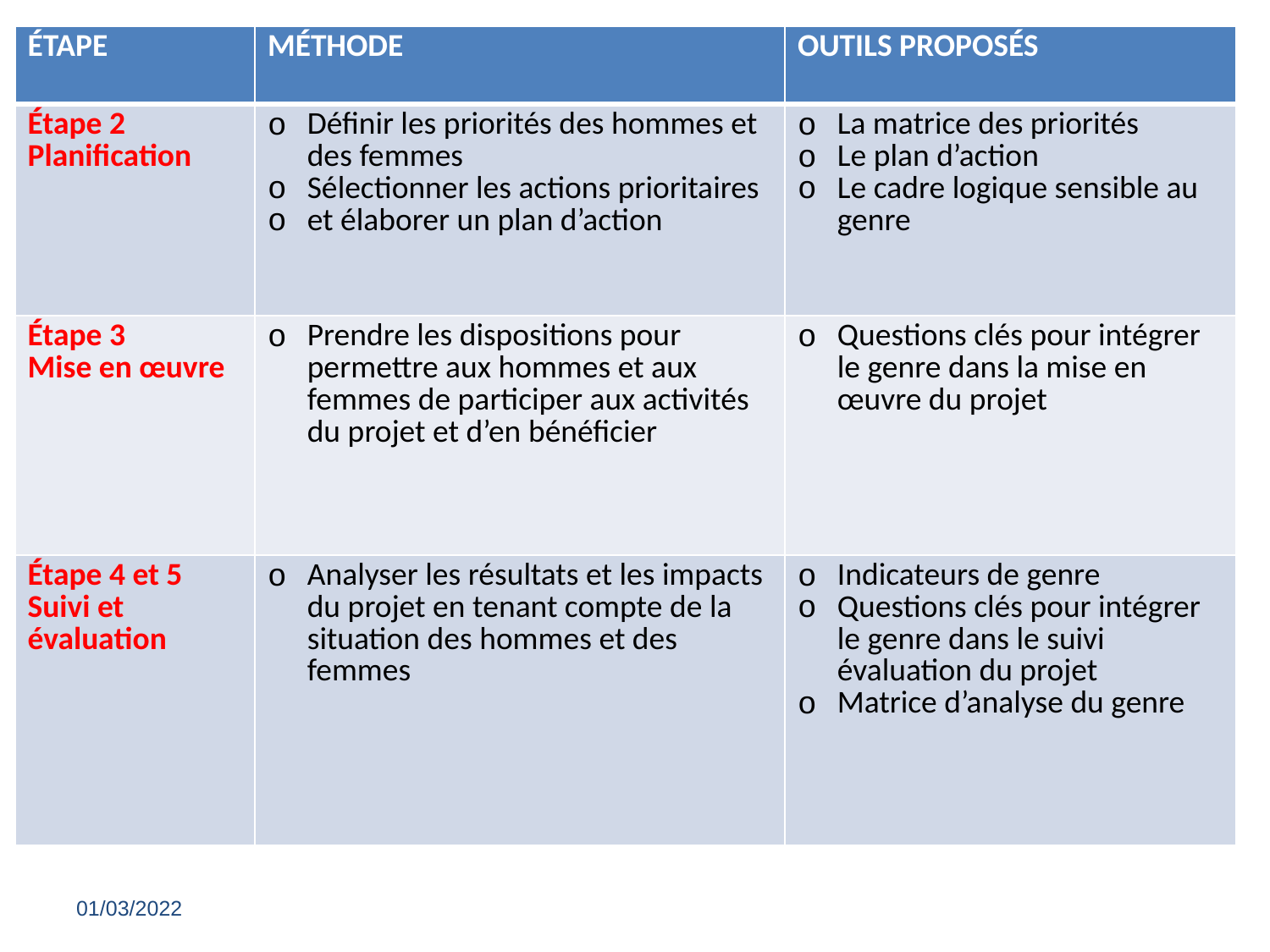

| ÉTAPE | MÉTHODE | OUTILS PROPOSÉS |
| --- | --- | --- |
| Étape 2 Planification | Définir les priorités des hommes et des femmes Sélectionner les actions prioritaires et élaborer un plan d’action | La matrice des priorités Le plan d’action Le cadre logique sensible au genre |
| Étape 3 Mise en œuvre | Prendre les dispositions pour permettre aux hommes et aux femmes de participer aux activités du projet et d’en bénéficier | Questions clés pour intégrer le genre dans la mise en œuvre du projet |
| Étape 4 et 5 Suivi et évaluation | Analyser les résultats et les impacts du projet en tenant compte de la situation des hommes et des femmes | Indicateurs de genre Questions clés pour intégrer le genre dans le suivi évaluation du projet Matrice d’analyse du genre |
01/03/2022
21